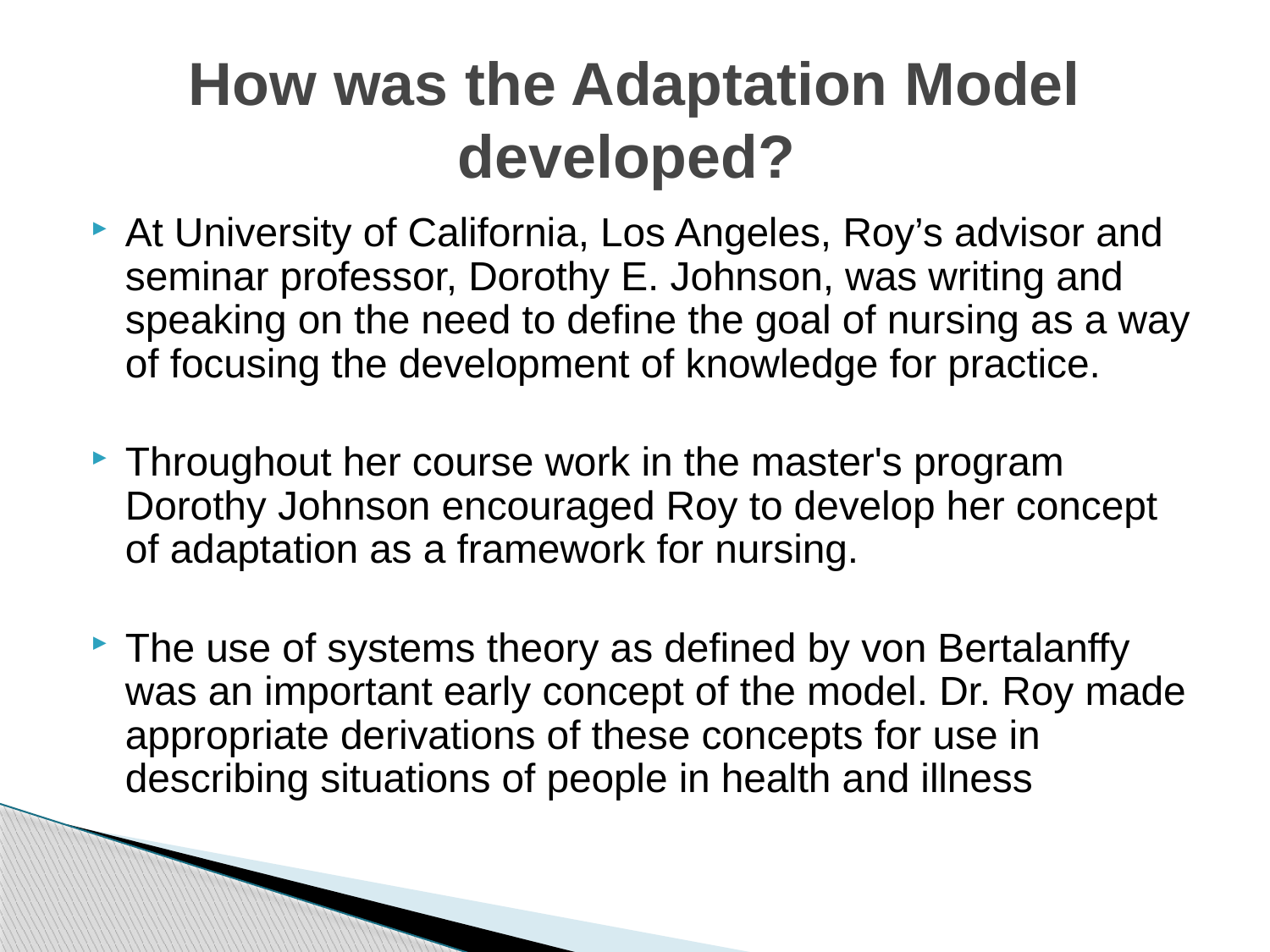

# How was the Adaptation Model developed?
At University of California, Los Angeles, Roy’s advisor and seminar professor, Dorothy E. Johnson, was writing and speaking on the need to define the goal of nursing as a way of focusing the development of knowledge for practice.

Throughout her course work in the master's program Dorothy Johnson encouraged Roy to develop her concept of adaptation as a framework for nursing.

The use of systems theory as defined by von Bertalanffy was an important early concept of the model. Dr. Roy made appropriate derivations of these concepts for use in describing situations of people in health and illness